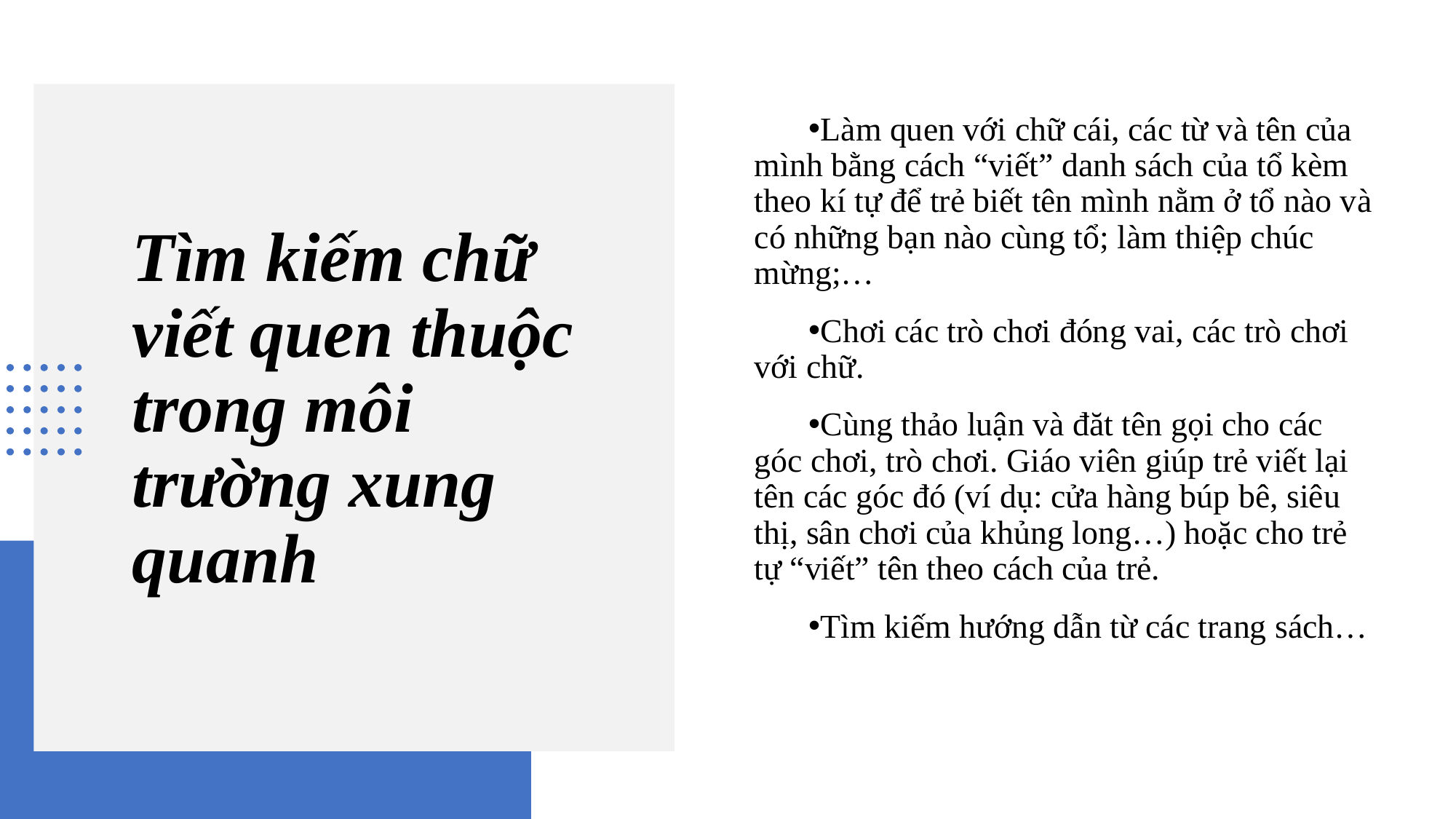

Làm quen với chữ cái, các từ và tên của mình bằng cách “viết” danh sách của tổ kèm theo kí tự để trẻ biết tên mình nằm ở tổ nào và có những bạn nào cùng tổ; làm thiệp chúc mừng;…
Chơi các trò chơi đóng vai, các trò chơi với chữ.
Cùng thảo luận và đăt tên gọi cho các góc chơi, trò chơi. Giáo viên giúp trẻ viết lại tên các góc đó (ví dụ: cửa hàng búp bê, siêu thị, sân chơi của khủng long…) hoặc cho trẻ tự “viết” tên theo cách của trẻ.
Tìm kiếm hướng dẫn từ các trang sách…

# Tìm kiếm chữ viết quen thuộc trong môi trường xung quanh